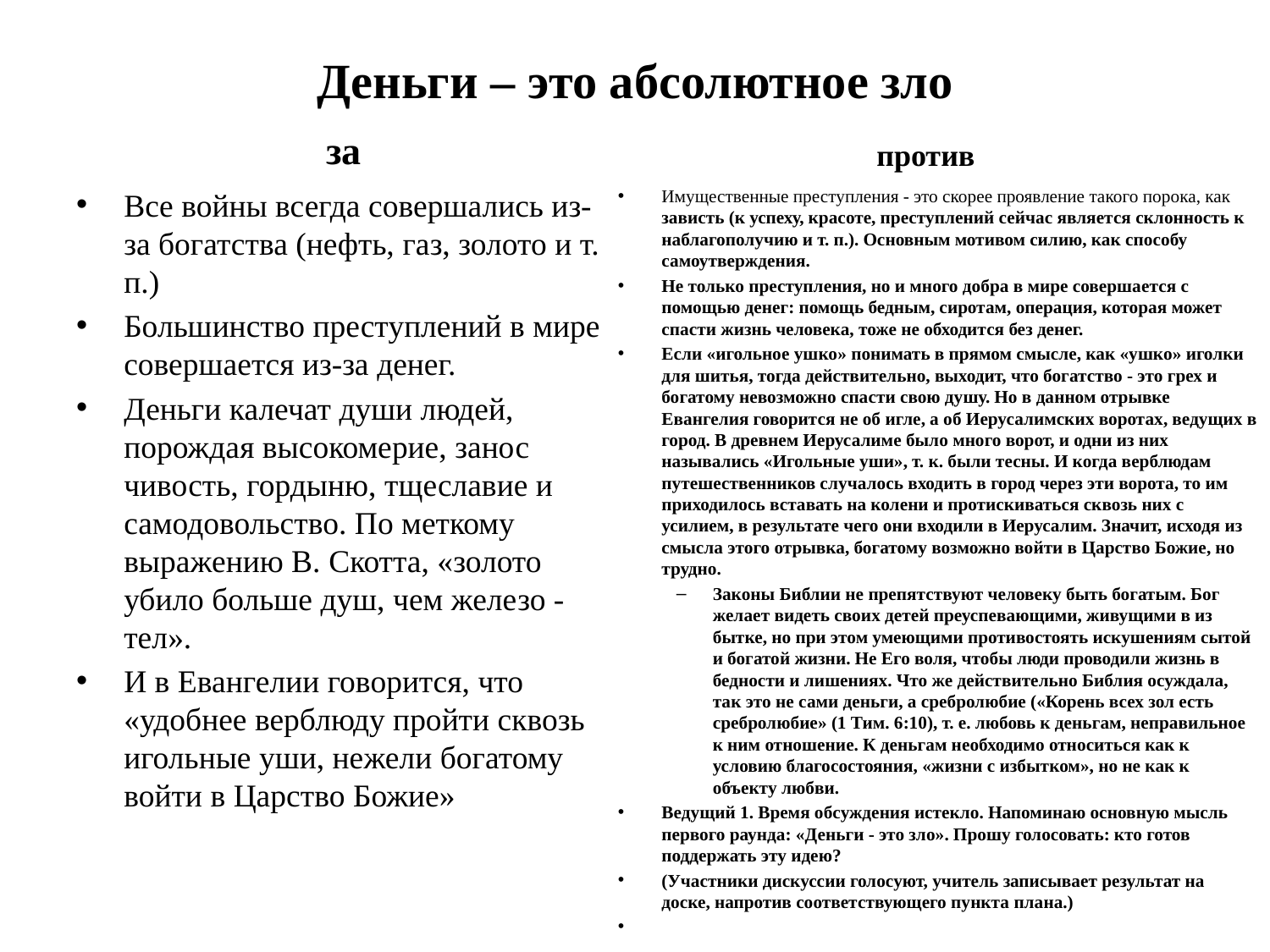

# Деньги – это абсолютное зло
за
против
Все войны всегда совершались из-за богатства (нефть, газ, золото и т. п.)
Большинство преступлений в мире совершается из-за денег.
Деньги калечат души людей, порождая высокомерие, занос­чивость, гордыню, тщеславие и самодовольство. По меткому выражению В. Скотта, «золото убило больше душ, чем желе­зо - тел».
И в Евангелии говорится, что «удобнее верблюду пройти сквозь игольные уши, нежели богатому войти в Царство Божие»
Имущественные преступления - это скорее проявление та­кого порока, как зависть (к успеху, красоте, преступлений сейчас является склонность к наблагополучию и т. п.). Основным мотивом силию, как способу самоутверждения.
Не только преступления, но и много добра в мире соверша­ется с помощью денег: помощь бедным, сиротам, операция, которая может спасти жизнь человека, тоже не обходится без денег.
Если «игольное ушко» понимать в прямом смысле, как «ушко» иголки для шитья, тогда действительно, выходит, что богат­ство - это грех и богатому невозможно спасти свою душу. Но в данном отрывке Евангелия говорится не об игле, а об Иеру­салимских воротах, ведущих в город. В древнем Иерусалиме было много ворот, и одни из них назывались «Игольные уши», т. к. были тесны. И когда верблюдам путешественников слу­чалось входить в город через эти ворота, то им приходилось вставать на колени и протискиваться сквозь них с усилием, в результате чего они входили в Иерусалим. Значит, исходя из смысла этого отрывка, богатому возможно войти в Царство Божие, но трудно.
Законы Библии не препятствуют человеку быть богатым. Бог желает видеть своих детей преуспевающими, живущими в из­бытке, но при этом умеющими противостоять искушениям сытой и богатой жизни. Не Его воля, чтобы люди проводили жизнь в бедности и лишениях. Что же действительно Библия осуждала, так это не сами деньги, а сребролюбие («Корень всех зол есть сребролюбие» (1 Тим. 6:10), т. е. любовь к день­гам, неправильное к ним отношение. К деньгам необходимо относиться как к условию благосостояния, «жизни с избыт­ком», но не как к объекту любви.
Ведущий 1. Время обсуждения истекло. Напоминаю основ­ную мысль первого раунда: «Деньги - это зло». Прошу голосовать: кто готов поддержать эту идею?
(Участники дискуссии голосуют, учитель записывает результат на доске, напротив соответствующего пункта плана.)